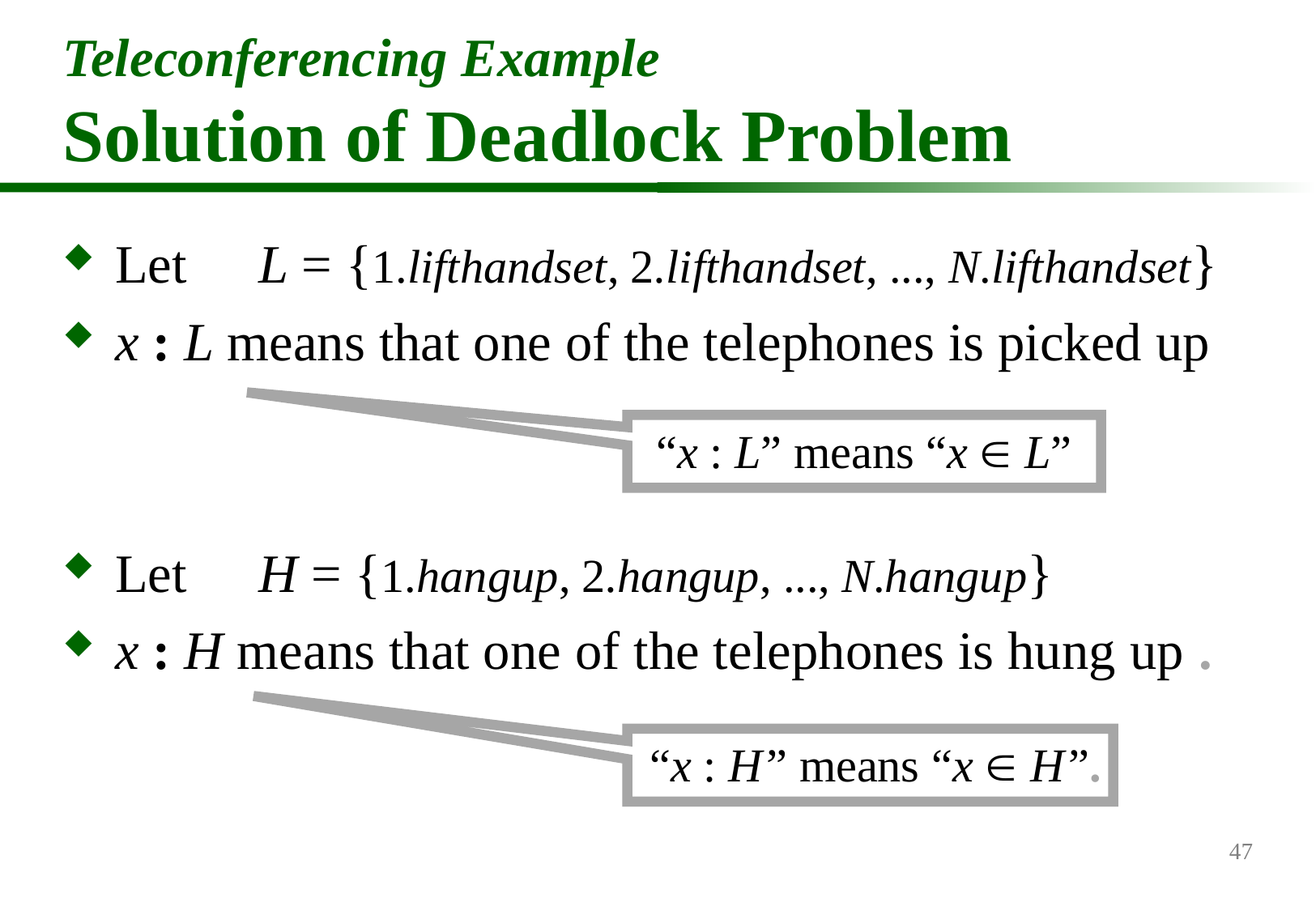

# Teleconferencing Example Solution of Deadlock Problem
Let	L = {1.lifthandset, 2.lifthandset, ..., N.lifthandset}
x : L means that one of the telephones is picked up
“x : L” means “x ∈ L”
Let	H = {1.hangup, 2.hangup, ..., N.hangup}
x : H means that one of the telephones is hung up .
“x : H ” means “x ∈ H ”.
47